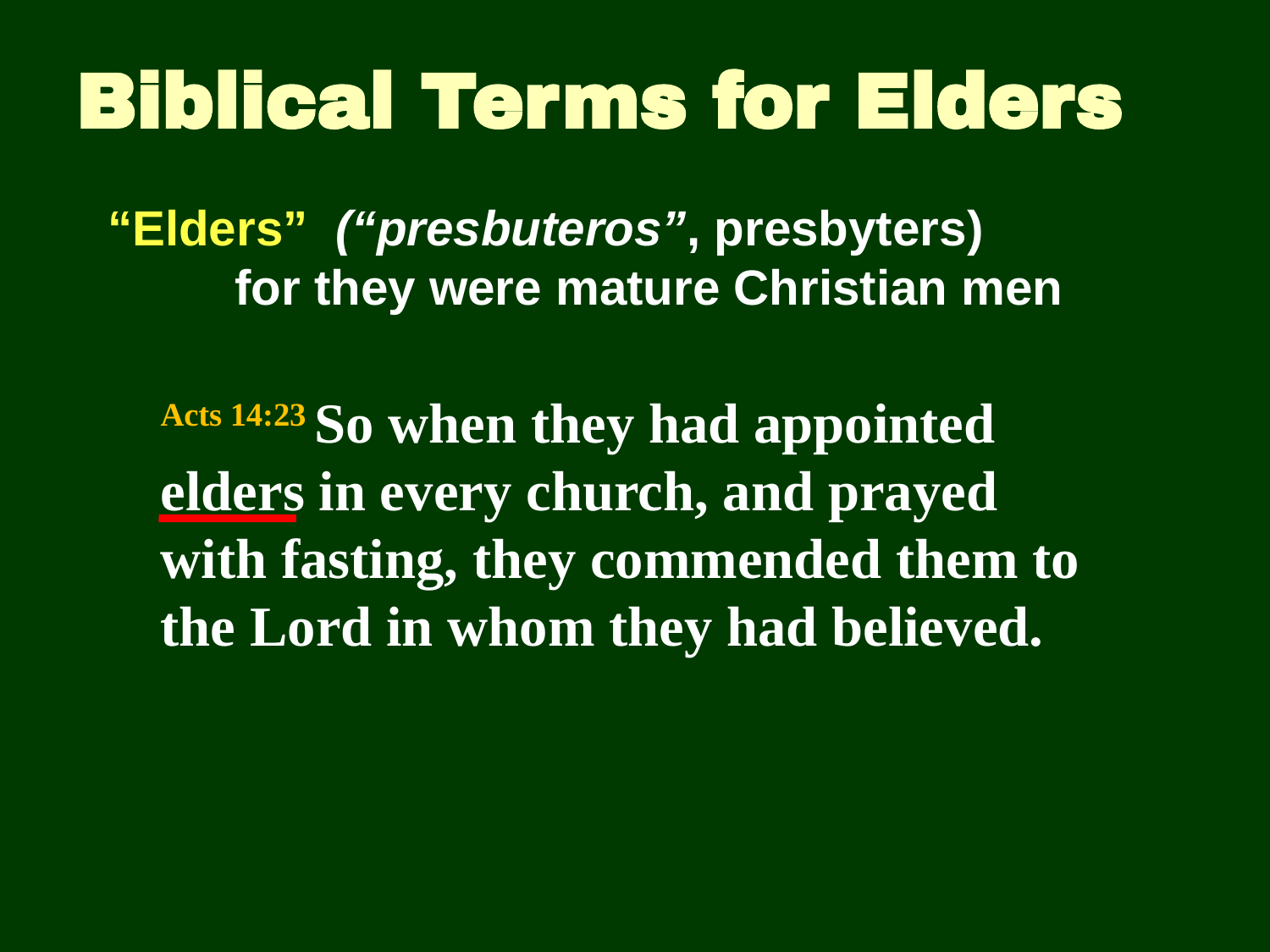

# Biblical Terms for Elders
“Elders”  (“presbuteros”, presbyters)  	for they were mature Christian men
Acts 14:23 So when they had appointed elders in every church, and prayed with fasting, they commended them to the Lord in whom they had believed.